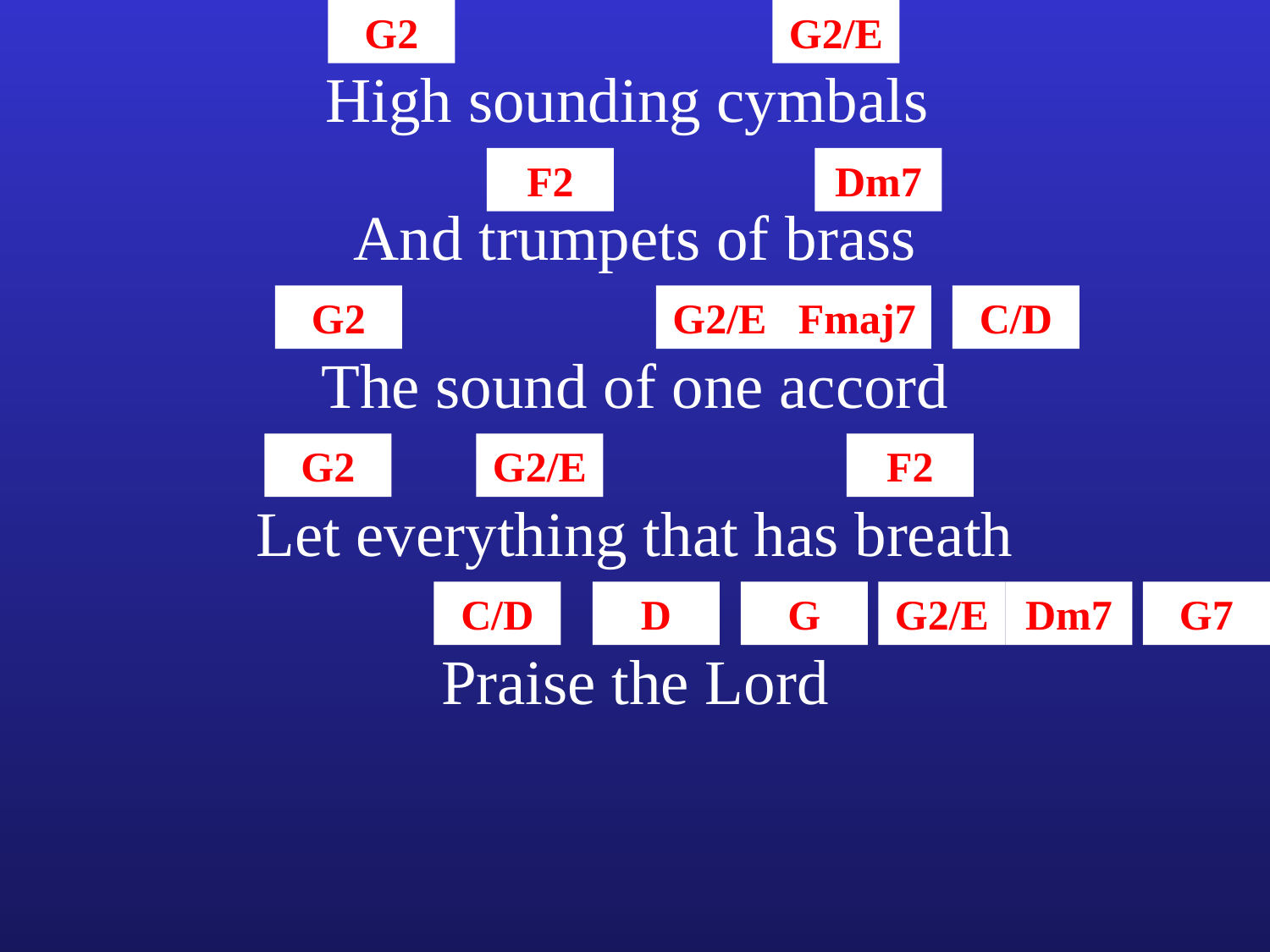

G2
G2/E
High sounding cymbals
F2
Dm7
And trumpets of brass
G2
G2/E
Fmaj7
C/D
The sound of one accord
G2
G2/E
F2
Let everything that has breath
C/D
D
G
G2/E
Dm7
G7
Praise the Lord